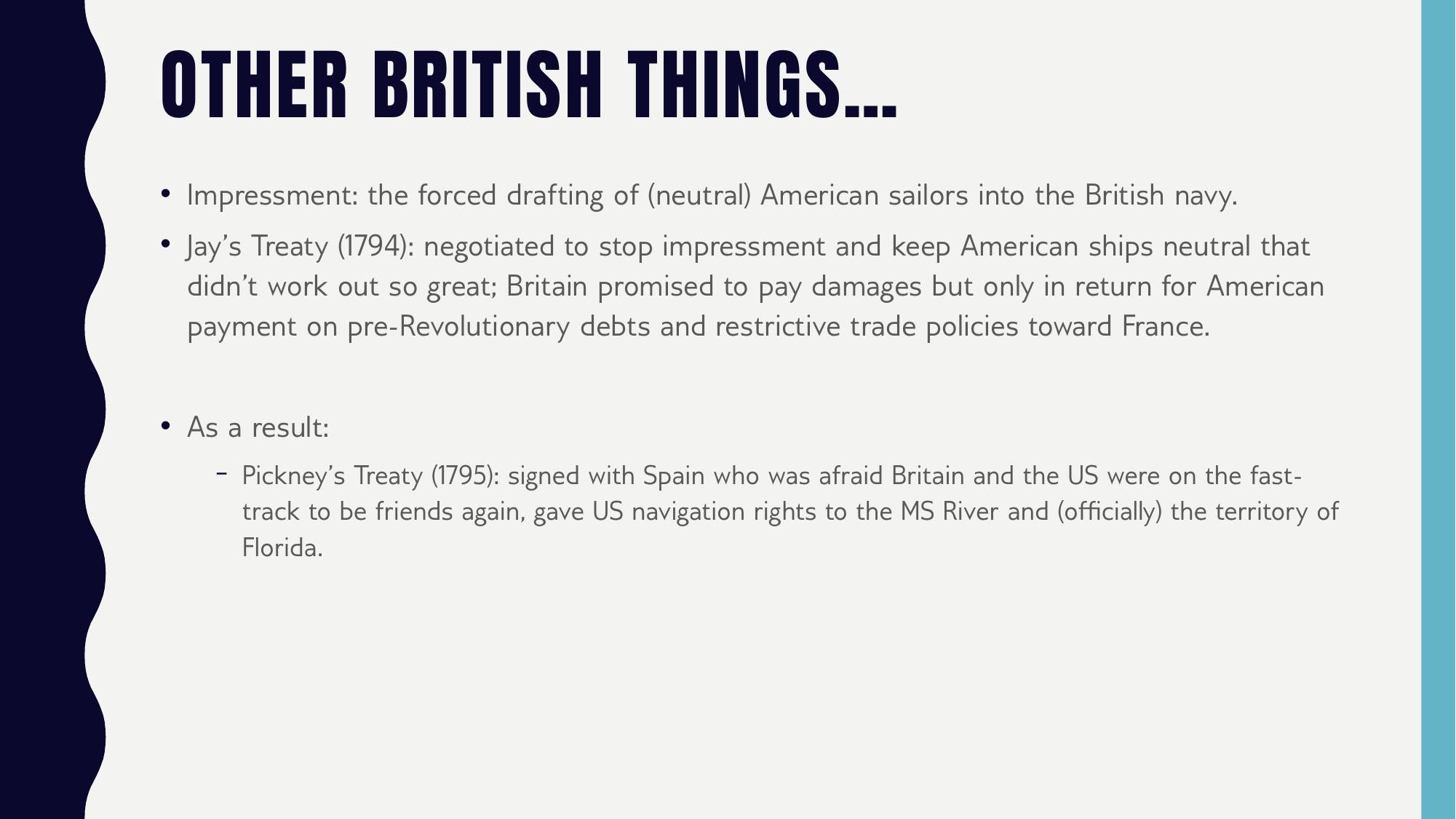

# Other British Things…
Impressment: the forced drafting of (neutral) American sailors into the British navy.
Jay’s Treaty (1794): negotiated to stop impressment and keep American ships neutral that didn’t work out so great; Britain promised to pay damages but only in return for American payment on pre-Revolutionary debts and restrictive trade policies toward France.

As a result:
Pickney’s Treaty (1795): signed with Spain who was afraid Britain and the US were on the fast-track to be friends again, gave US navigation rights to the MS River and (officially) the territory of Florida.